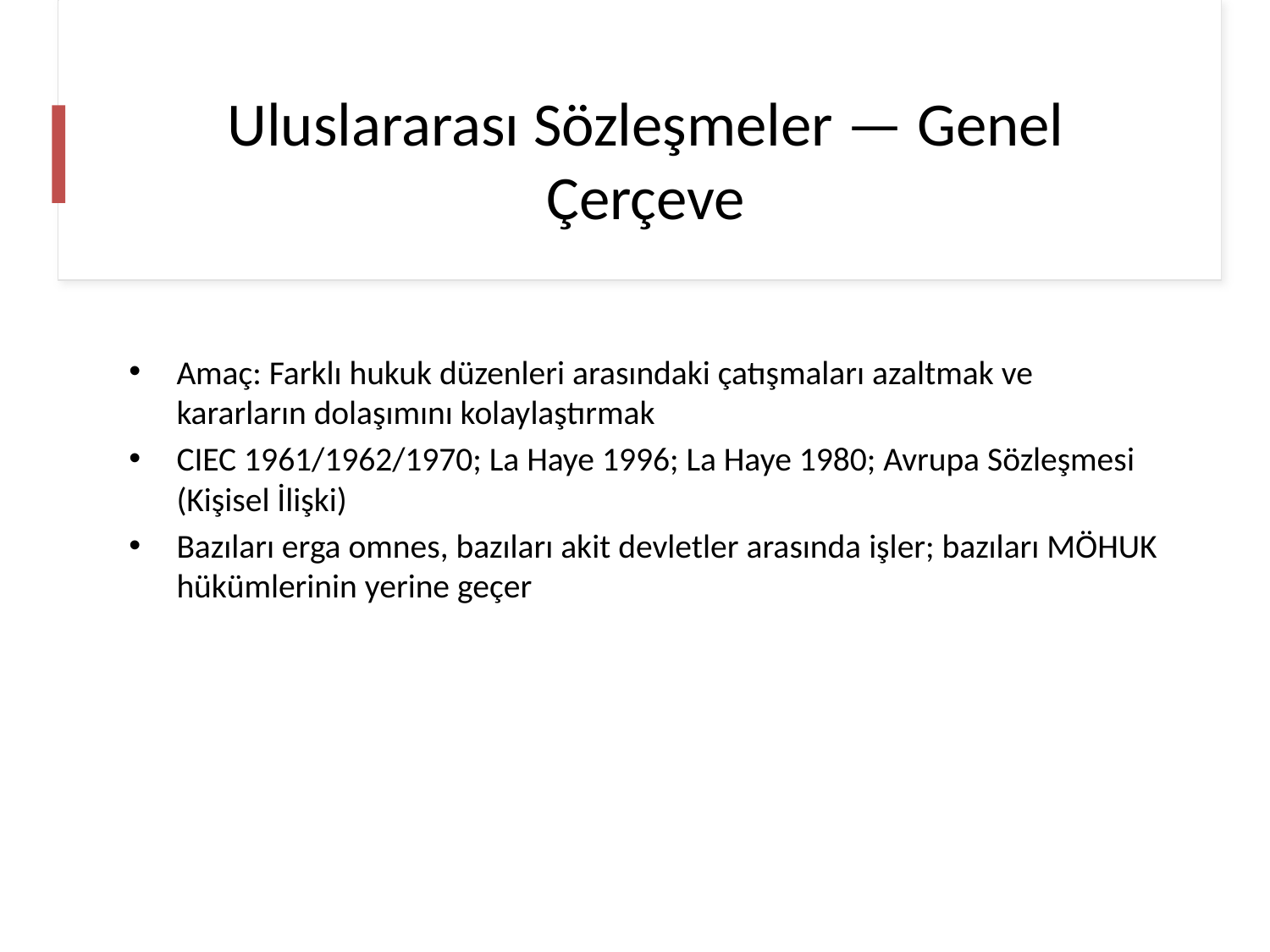

# Uluslararası Sözleşmeler — Genel Çerçeve

Amaç: Farklı hukuk düzenleri arasındaki çatışmaları azaltmak ve kararların dolaşımını kolaylaştırmak
CIEC 1961/1962/1970; La Haye 1996; La Haye 1980; Avrupa Sözleşmesi (Kişisel İlişki)
Bazıları erga omnes, bazıları akit devletler arasında işler; bazıları MÖHUK hükümlerinin yerine geçer